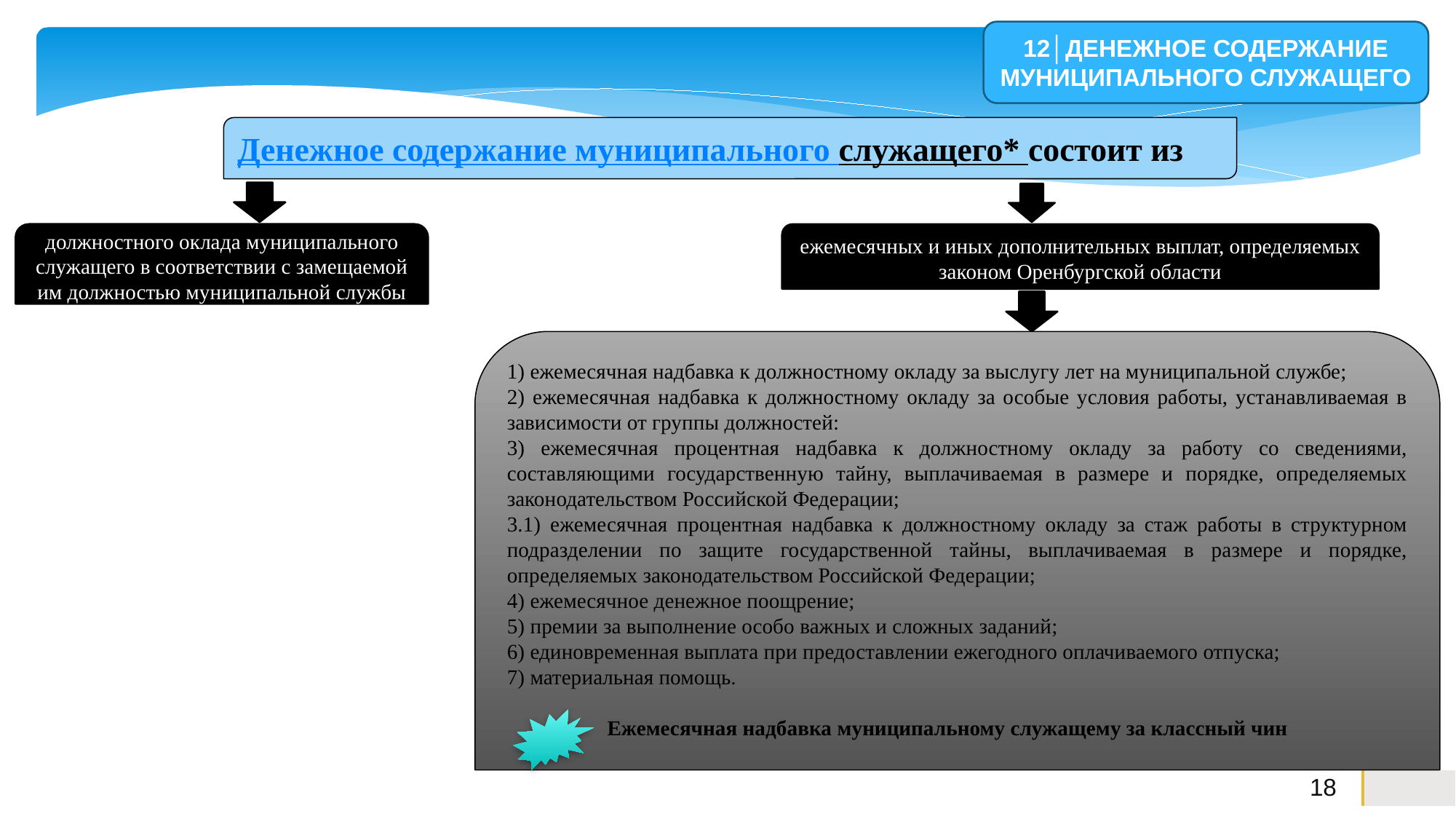

12│ДЕНЕЖНОЕ СОДЕРЖАНИЕ МУНИЦИПАЛЬНОГО СЛУЖАЩЕГО
Денежное содержание муниципального служащего* состоит из

должностного оклада муниципального служащего в соответствии с замещаемой им должностью муниципальной службы
ежемесячных и иных дополнительных выплат, определяемых законом Оренбургской области

1) ежемесячная надбавка к должностному окладу за выслугу лет на муниципальной службе;
2) ежемесячная надбавка к должностному окладу за особые условия работы, устанавливаемая в зависимости от группы должностей:
3) ежемесячная процентная надбавка к должностному окладу за работу со сведениями, составляющими государственную тайну, выплачиваемая в размере и порядке, определяемых законодательством Российской Федерации;
3.1) ежемесячная процентная надбавка к должностному окладу за стаж работы в структурном подразделении по защите государственной тайны, выплачиваемая в размере и порядке, определяемых законодательством Российской Федерации;
4) ежемесячное денежное поощрение;
5) премии за выполнение особо важных и сложных заданий;
6) единовременная выплата при предоставлении ежегодного оплачиваемого отпуска;
7) материальная помощь.

                   Ежемесячная надбавка муниципальному служащему за классный чин

18